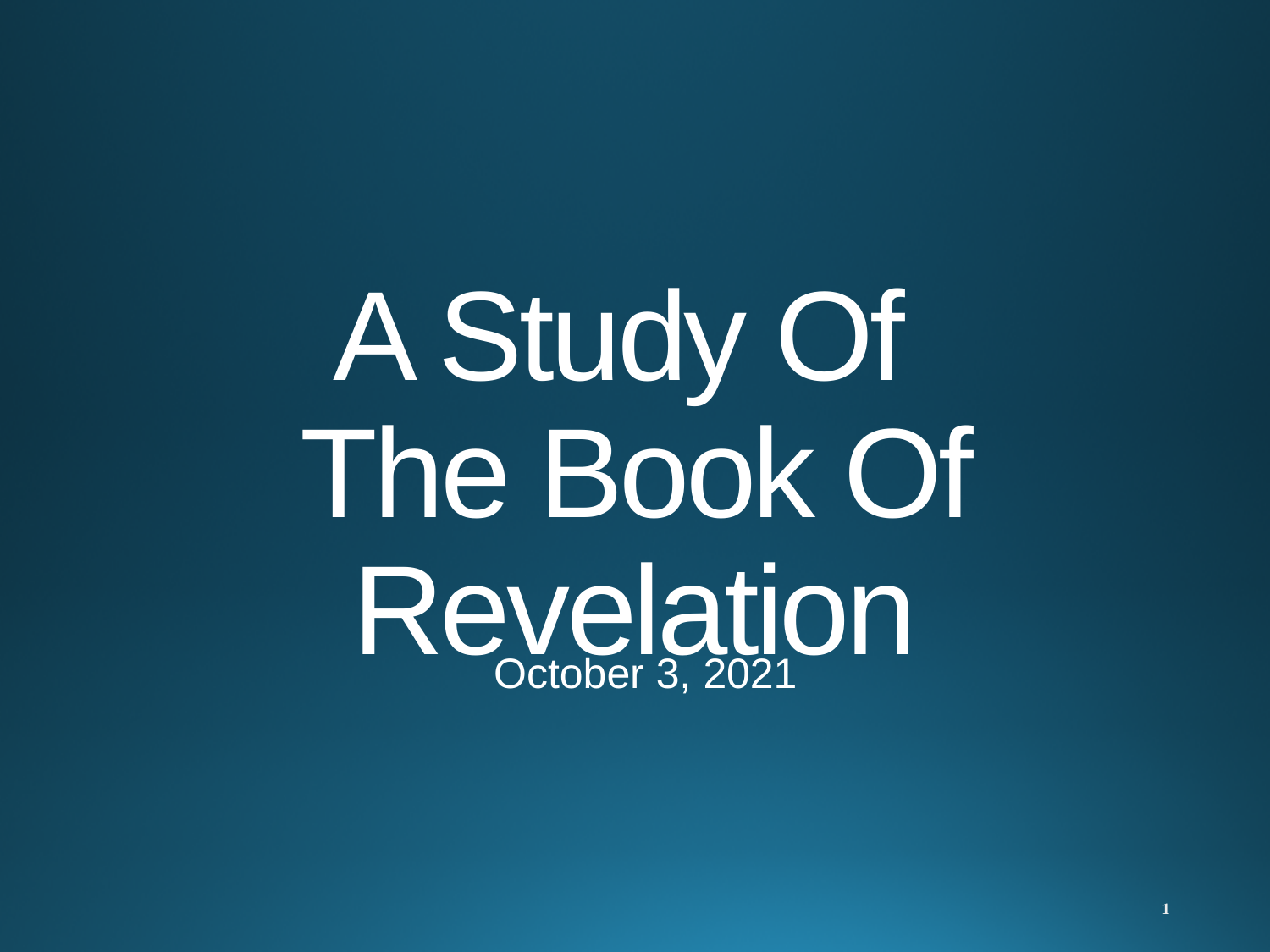

# A Study Of The Book Of Revelation
October 3, 2021
1